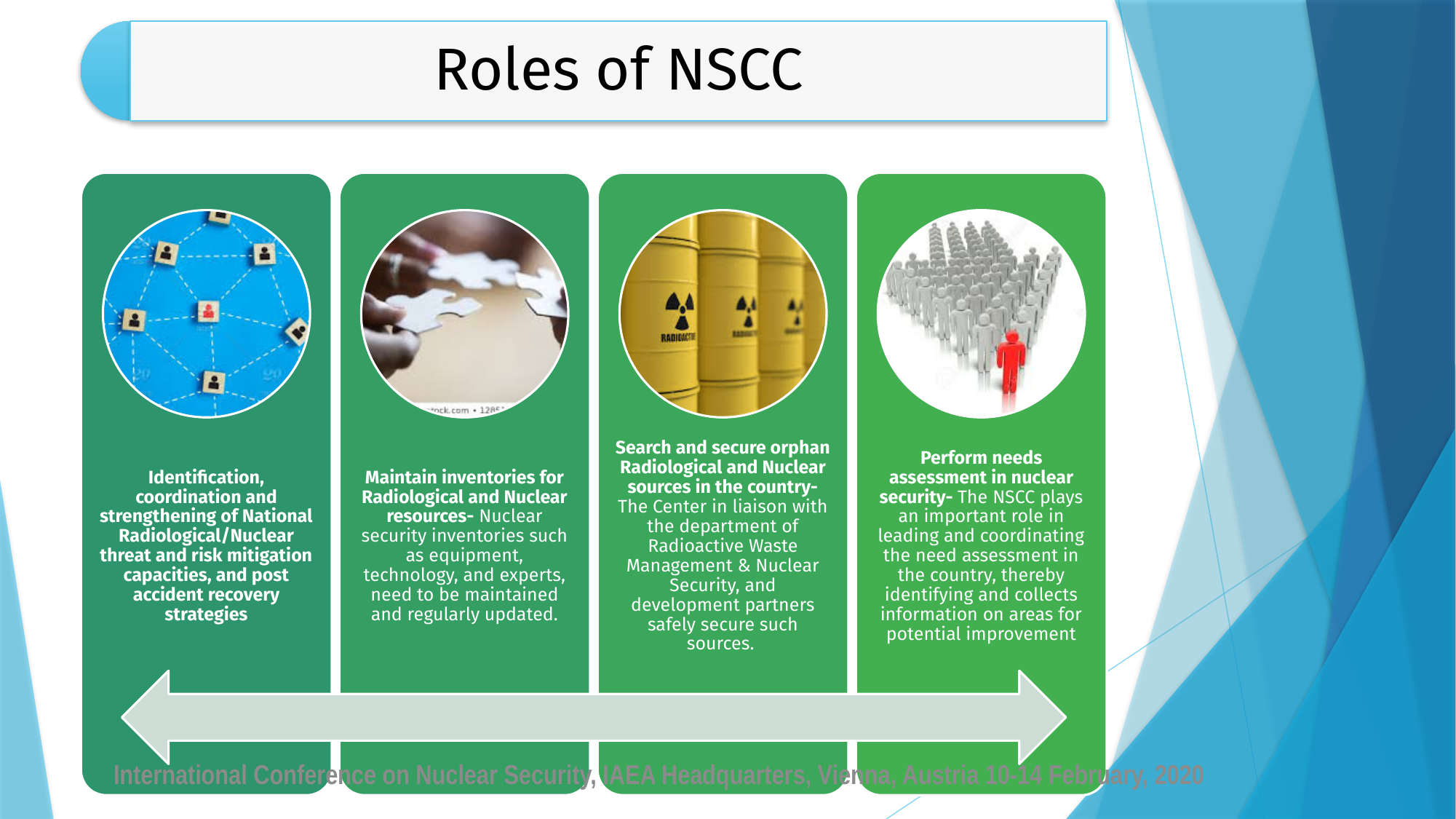

Roles of NSCC
Identification, coordination and strengthening of National Radiological/Nuclear threat and risk mitigation capacities, and post accident recovery strategies
Maintain inventories for Radiological and Nuclear resources- Nuclear security inventories such as equipment, technology, and experts, need to be maintained and regularly updated.
Search and secure orphan Radiological and Nuclear sources in the country- The Center in liaison with the department of Radioactive Waste Management & Nuclear Security, and development partners safely secure such sources.
Perform needs assessment in nuclear security- The NSCC plays an important role in leading and coordinating the need assessment in the country, thereby identifying and collects information on areas for potential improvement
International Conference on Nuclear Security, IAEA Headquarters, Vienna, Austria 10-14 February, 2020